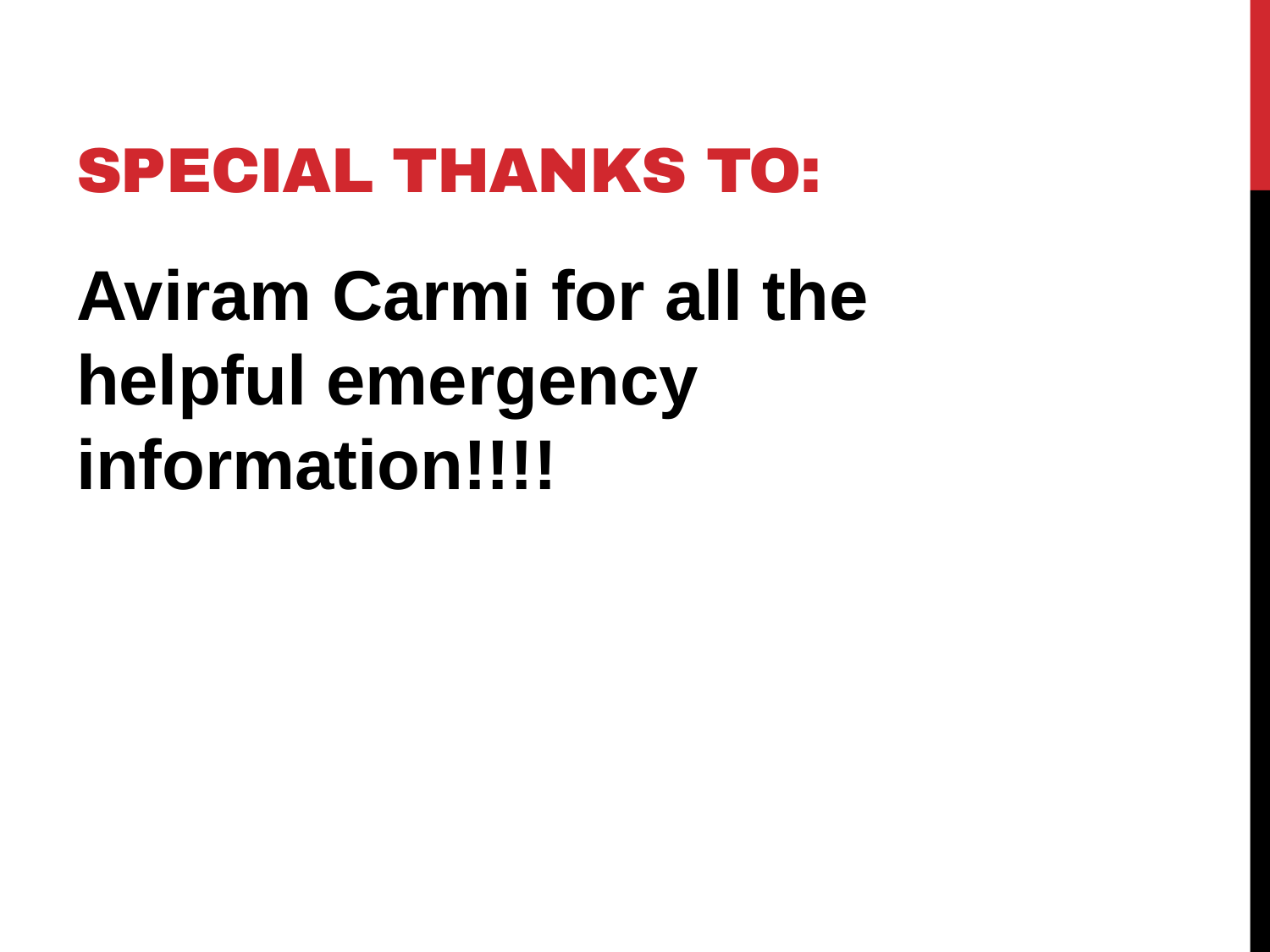

# Special thanks to:
Aviram Carmi for all the helpful emergency information!!!!